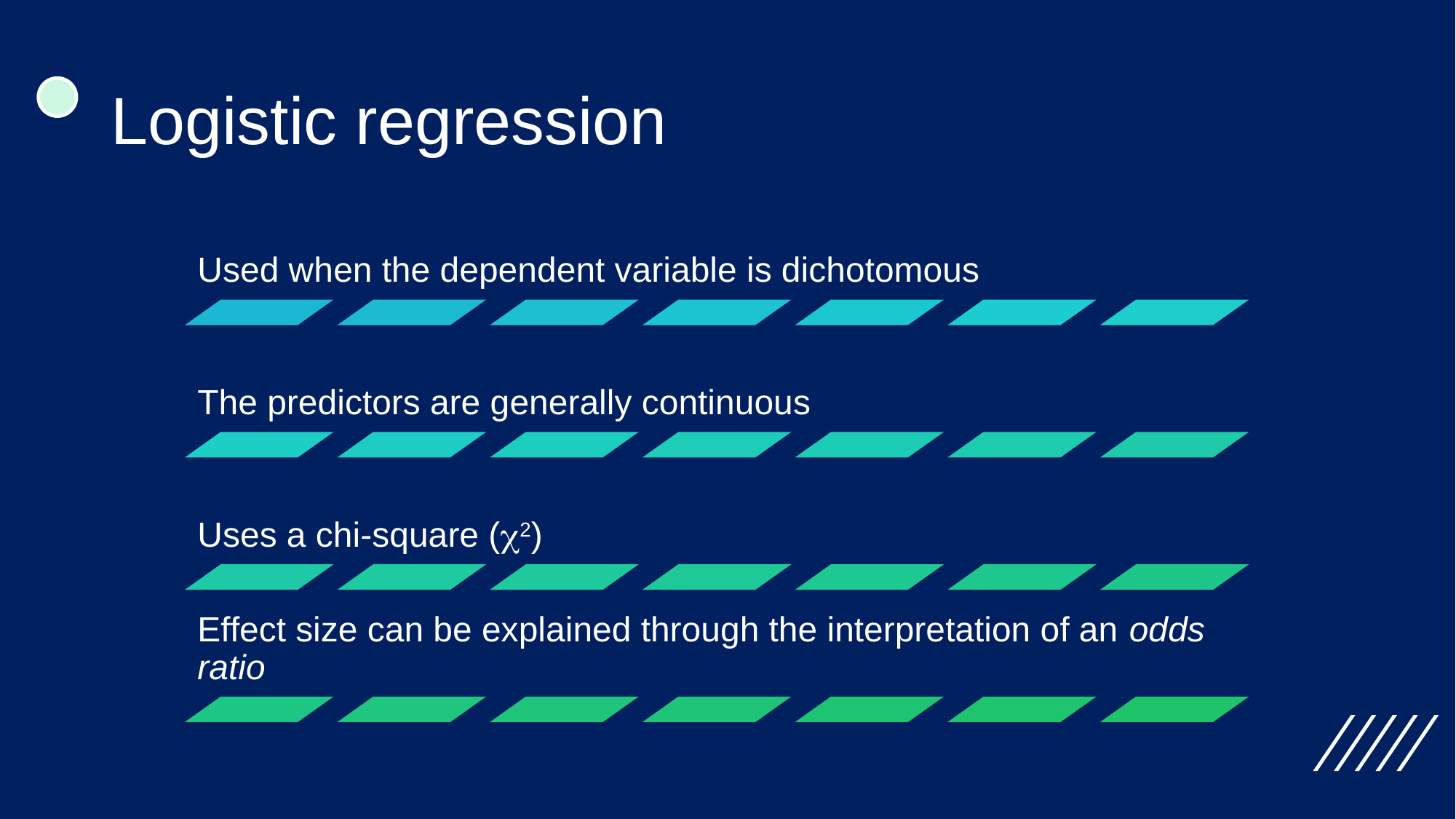

# Logistic regression

Used when the dependent variable is dichotomous

The predictors are generally continuous

Uses a chi-square (χ2)

Effect size can be explained through the interpretation of an odds ratio